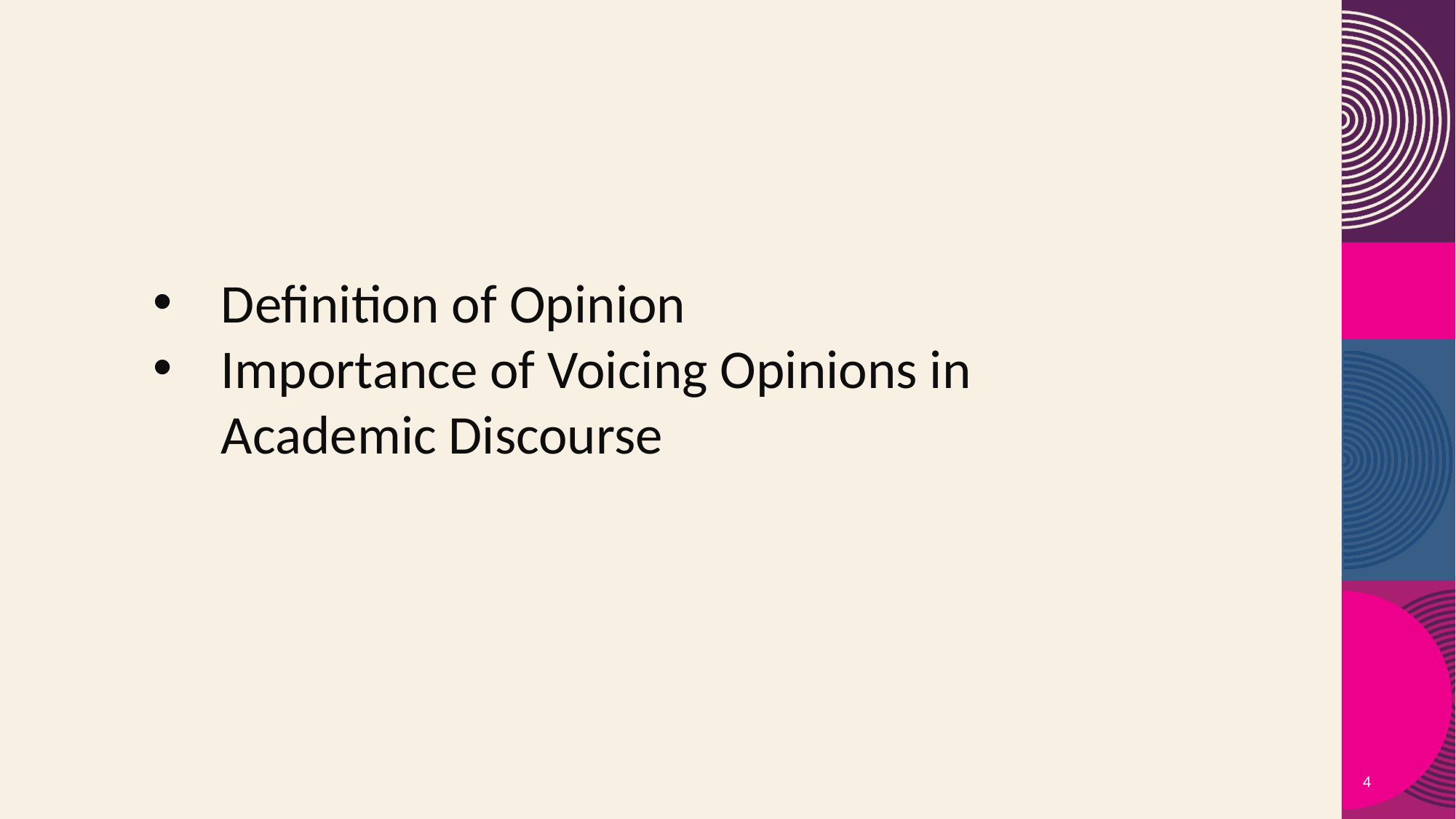

Definition of Opinion
Importance of Voicing Opinions in Academic Discourse
4